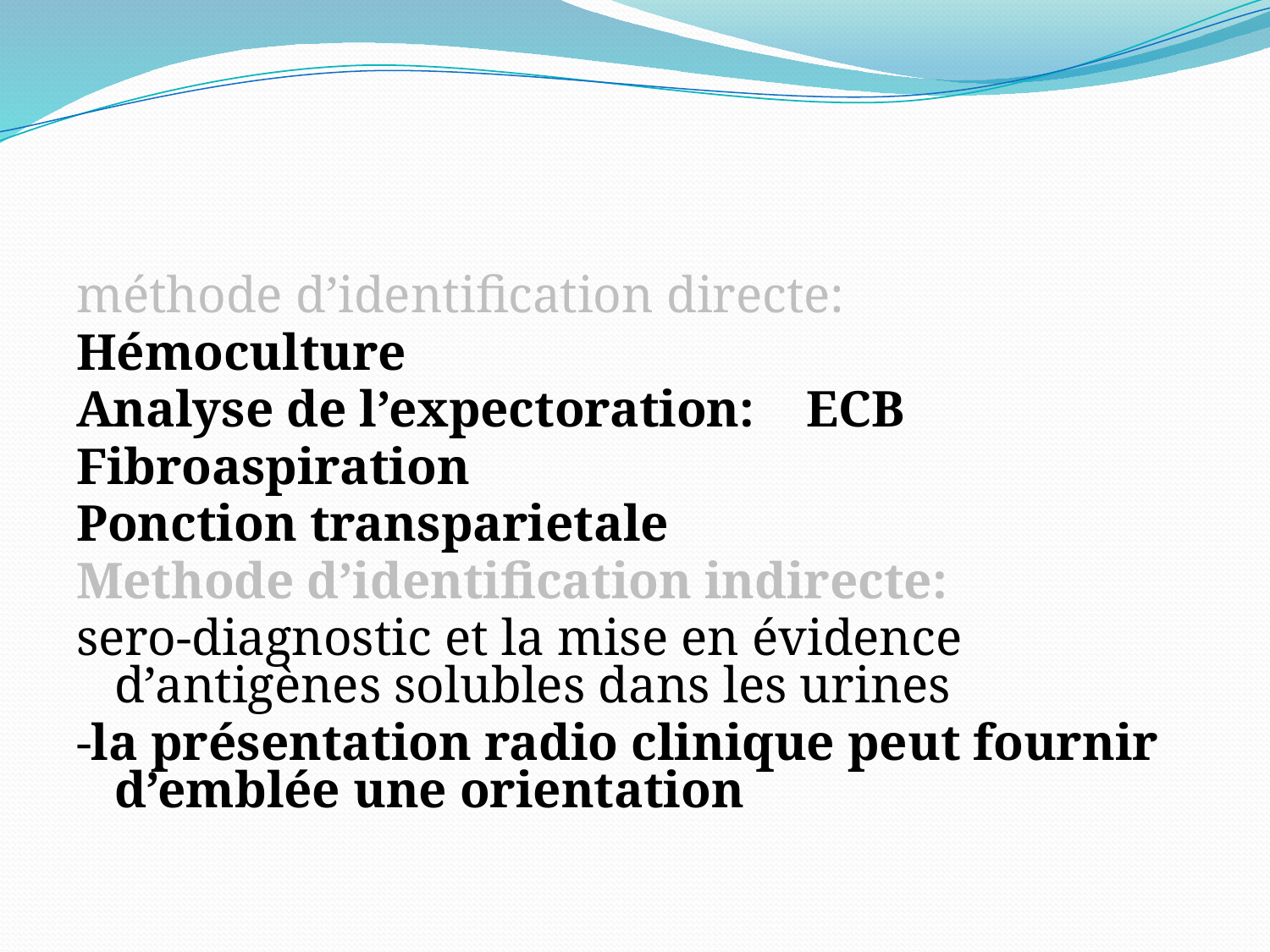

#
méthode d’identification directe:
Hémoculture
Analyse de l’expectoration:    ECB
Fibroaspiration
Ponction transparietale
Methode d’identification indirecte:
sero-diagnostic et la mise en évidence d’antigènes solubles dans les urines
-la présentation radio clinique peut fournir d’emblée une orientation